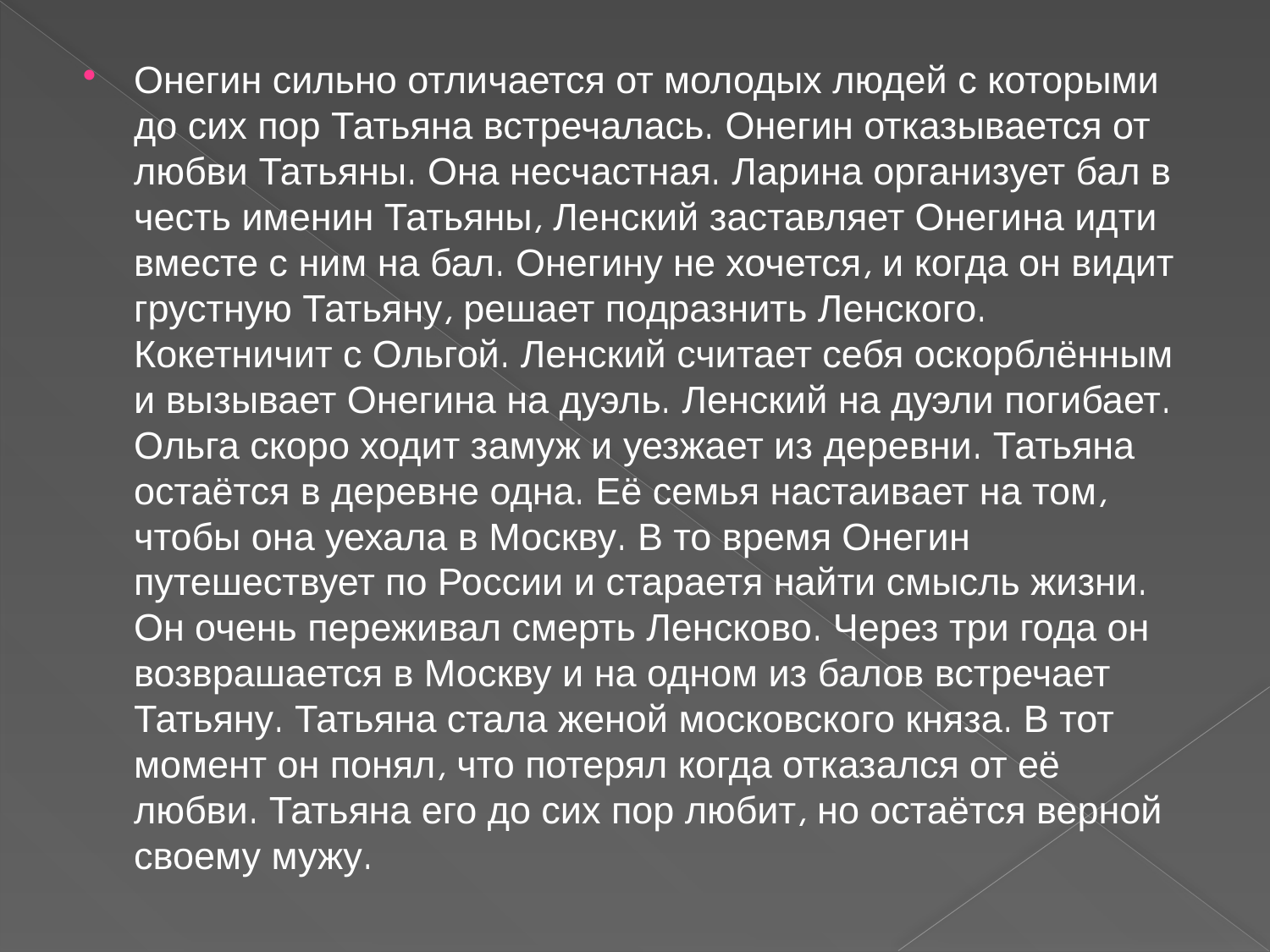

Онегин сильно отличается от молодых людей с которыми до сих пор Татьяна встречалась. Онегин отказывается от любви Татьяны. Она несчастная. Ларина организует бал в честь именин Татьяны, Ленский заставляет Онегина идти вместе с ним на бал. Онегину не хочется, и когда он видит грустную Татьяну, решает подразнить Ленского. Кокетничит с Ольгой. Ленский считает себя оскорблённым и вызывает Онегина на дуэль. Ленский на дуэли погибает. Ольга скоро ходит замуж и уезжает из деревни. Татьяна остаётся в деревне одна. Её семья настаивает на том, чтобы она уехала в Москву. В то время Онегин путешествует по России и стараетя найти смысль жизни. Он очень переживал смерть Ленсково. Через три года он возврашается в Москву и на одном из балов встречает Татьяну. Татьяна стала женой московского княза. В тот момент он понял, что потерял когда отказался от её любви. Татьяна его до сих пор любит, но остаётся верной своему мужу.